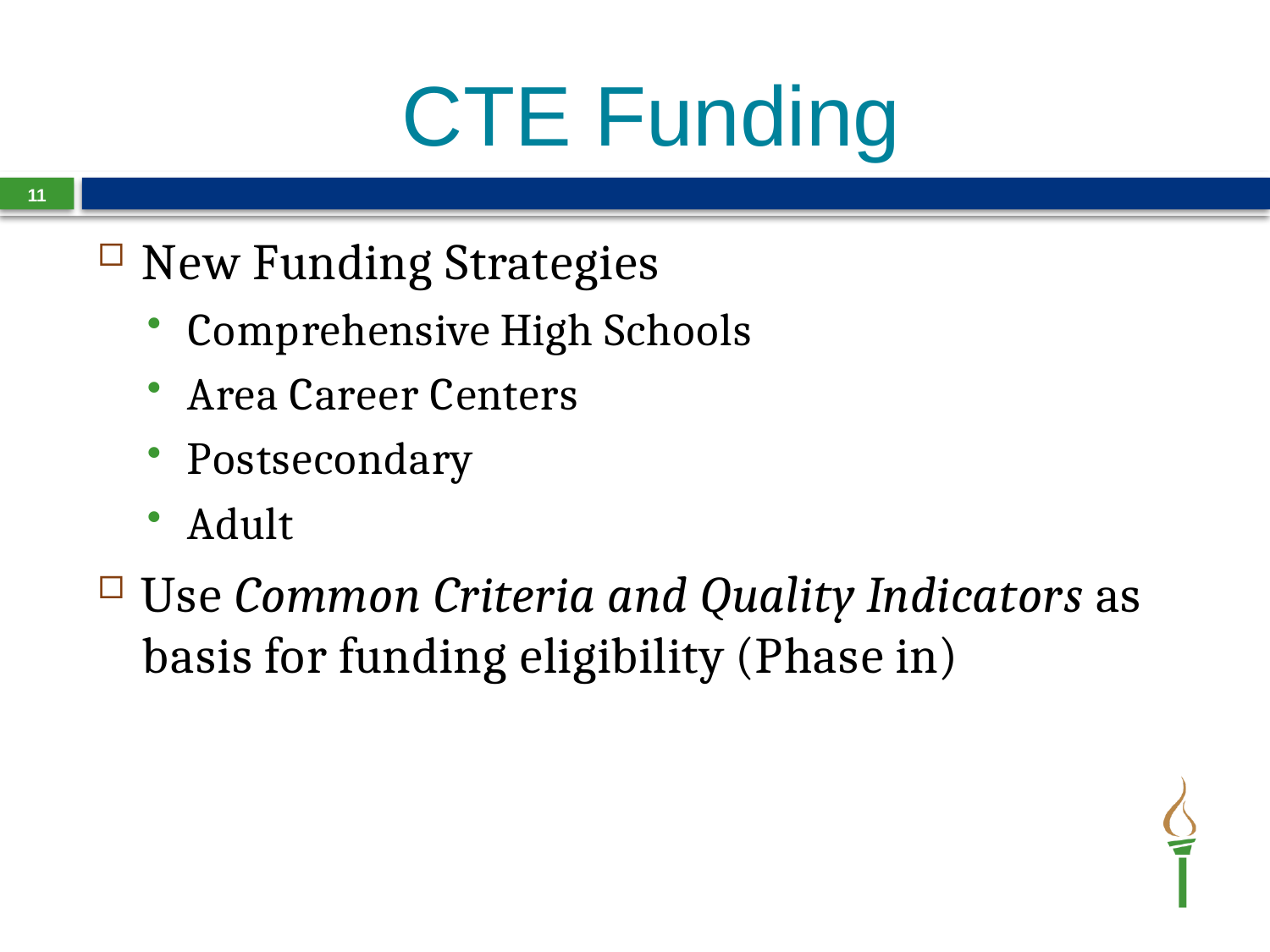

# CTE Funding
11
New Funding Strategies
Comprehensive High Schools
Area Career Centers
Postsecondary
Adult
Use Common Criteria and Quality Indicators as basis for funding eligibility (Phase in)